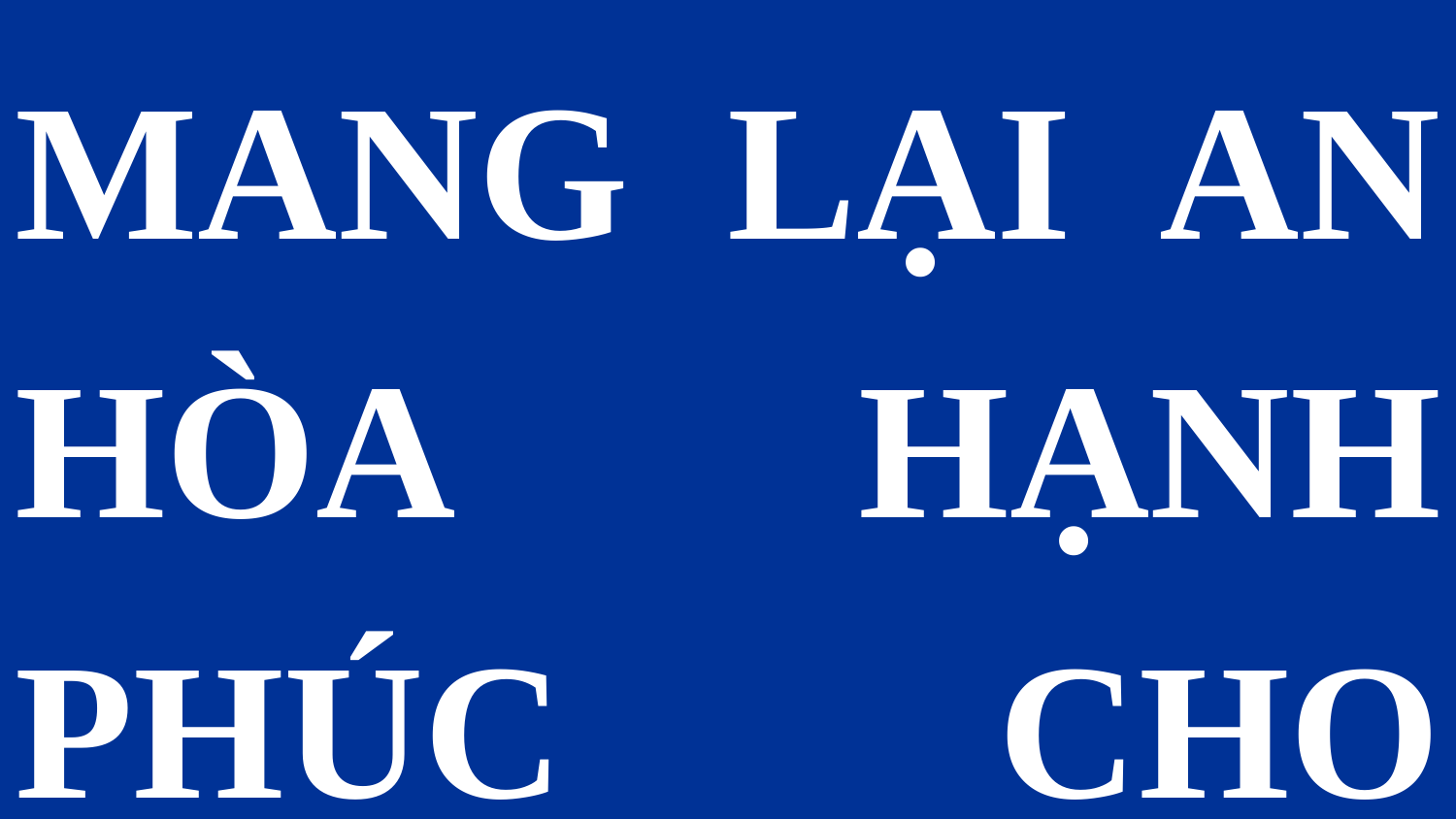

MANG LẠI AN HÒA HẠNH PHÚC CHO GIA ĐÌNH.